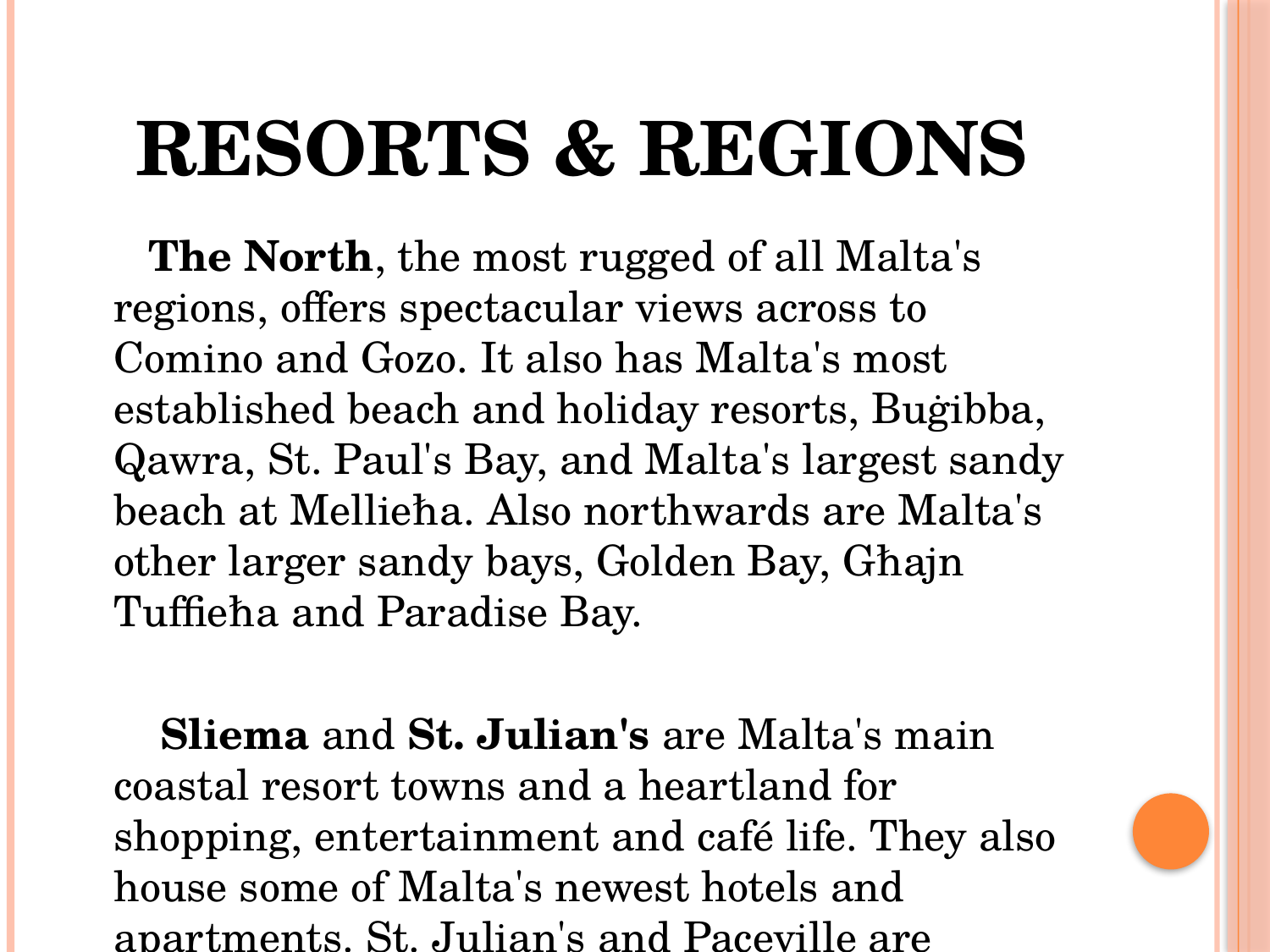

# RESORTS & REGIONS
      The North, the most rugged of all Malta's regions, offers spectacular views across to Comino and Gozo. It also has Malta's most established beach and holiday resorts, Buġibba, Qawra, St. Paul's Bay, and Malta's largest sandy beach at Mellieħa. Also northwards are Malta's other larger sandy bays, Golden Bay, Għajn Tuffieħa and Paradise Bay.

       Sliema and St. Julian's are Malta's main coastal resort towns and a heartland for shopping, entertainment and café life. They also house some of Malta's newest hotels and apartments. St. Julian's and Paceville are Malta's main nightlife areas.